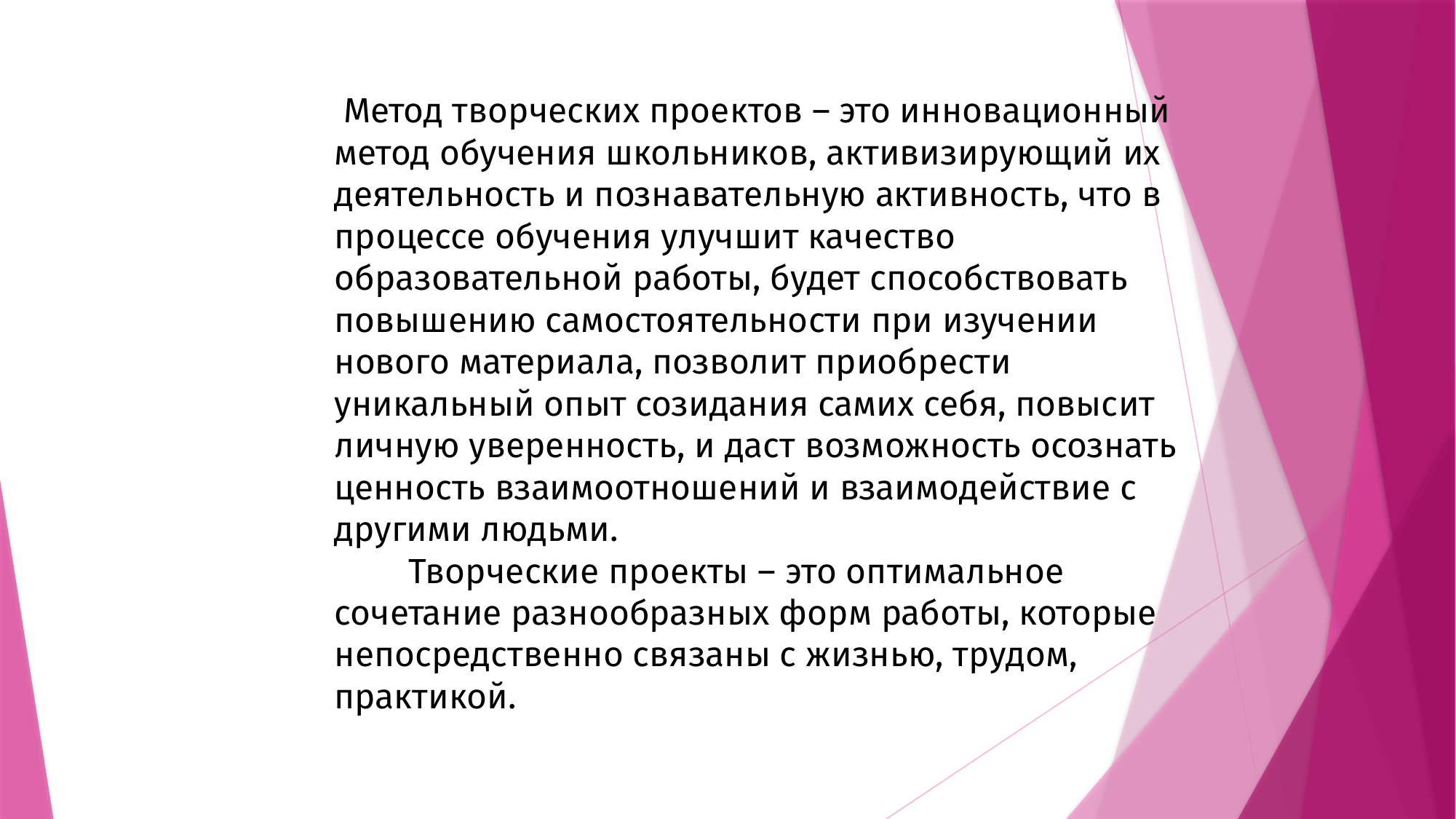

Метод творческих проектов – это инновационный метод обучения школьников, активизирующий их деятельность и познавательную активность, что в процессе обучения улучшит качество образовательной работы, будет способствовать повышению самостоятельности при изучении нового материала, позволит приобрести уникальный опыт созидания самих себя, повысит личную уверенность, и даст возможность осознать ценность взаимоотношений и взаимодействие с другими людьми.
        Творческие проекты – это оптимальное сочетание разнообразных форм работы, которые непосредственно связаны с жизнью, трудом, практикой.